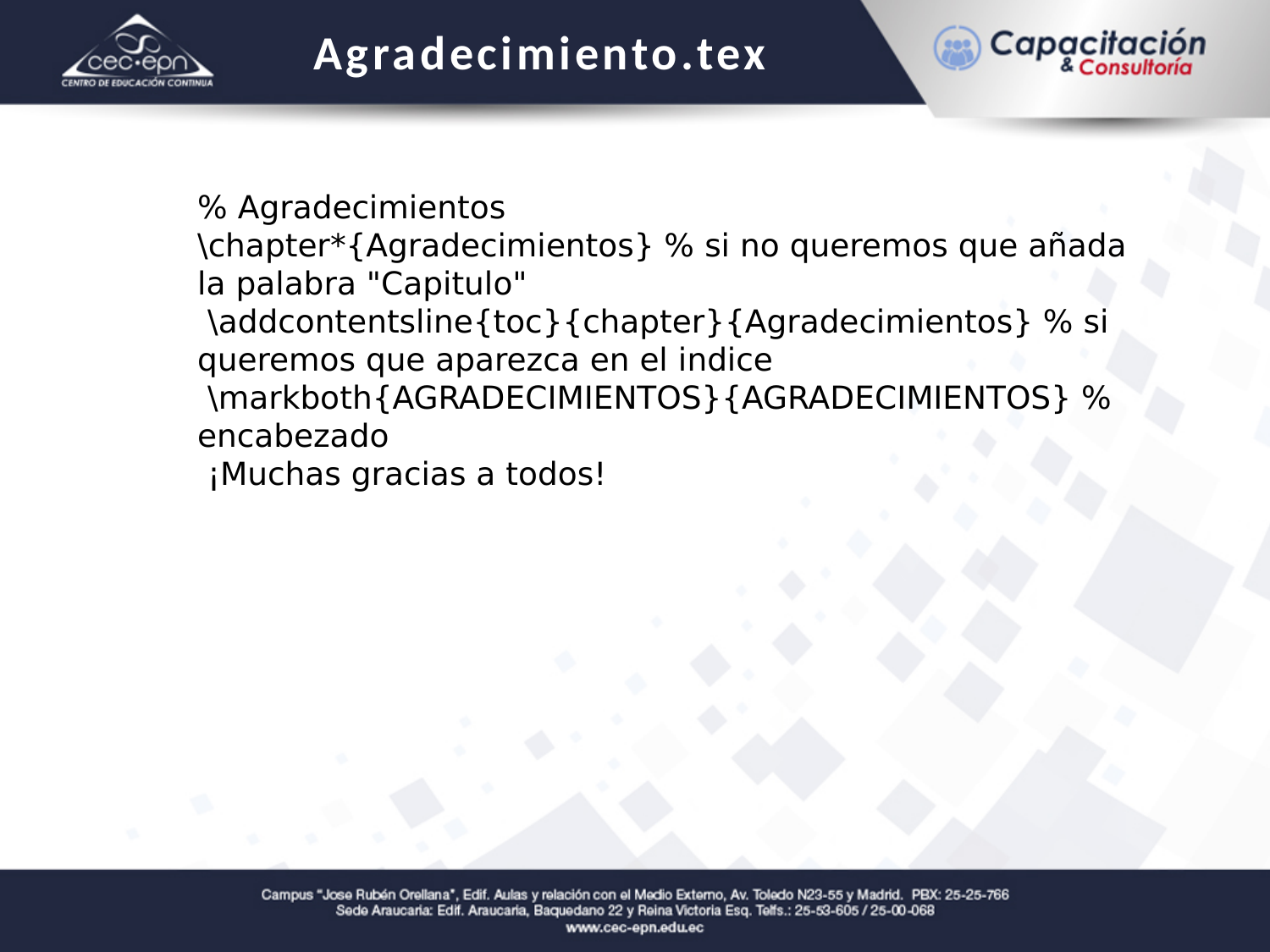

Agradecimiento.tex
% Agradecimientos
\chapter*{Agradecimientos} % si no queremos que añada la palabra "Capitulo"
 \addcontentsline{toc}{chapter}{Agradecimientos} % si queremos que aparezca en el indice
 \markboth{AGRADECIMIENTOS}{AGRADECIMIENTOS} % encabezado
 ¡Muchas gracias a todos!